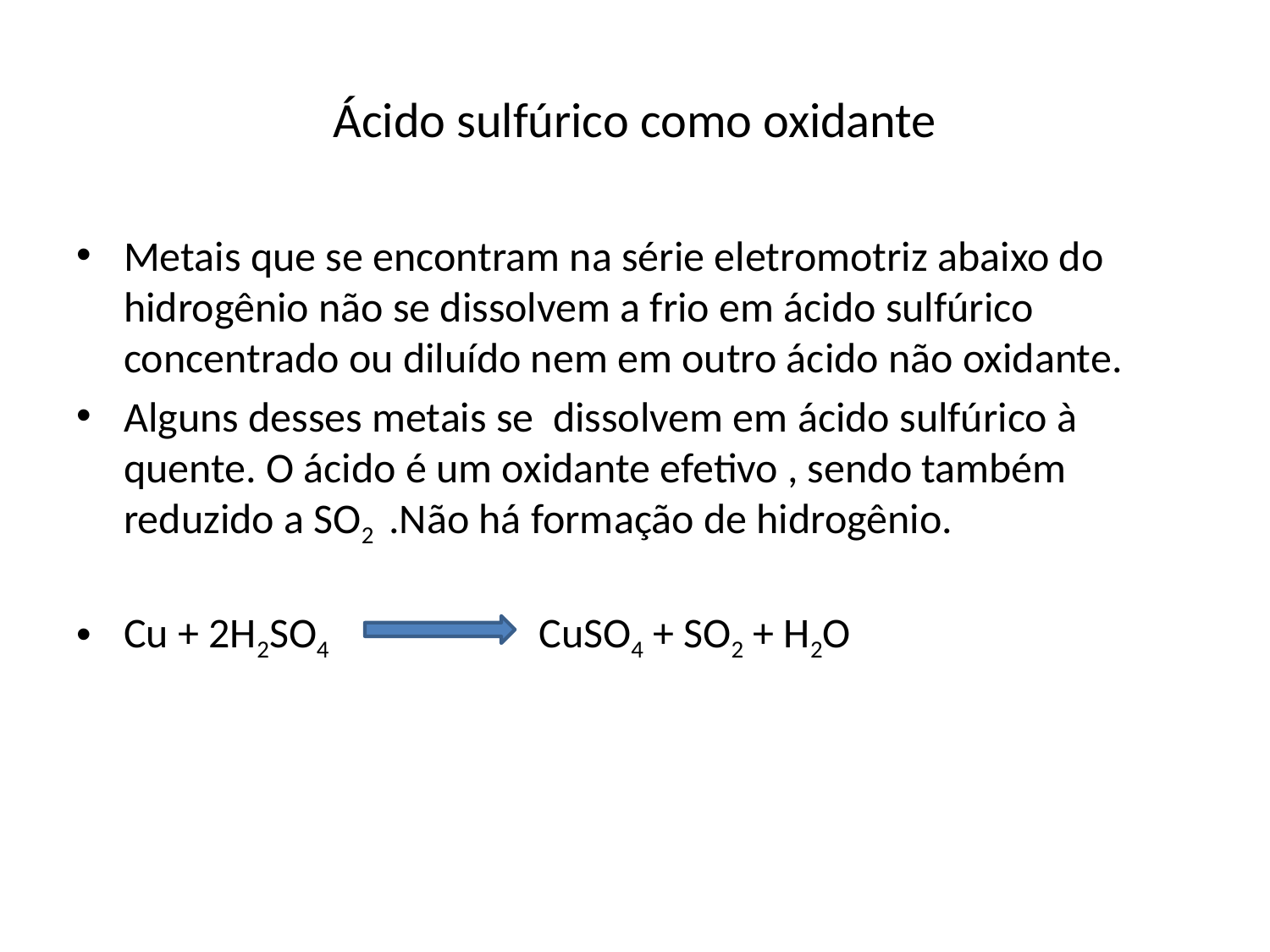

# Ácido sulfúrico como oxidante
Metais que se encontram na série eletromotriz abaixo do hidrogênio não se dissolvem a frio em ácido sulfúrico concentrado ou diluído nem em outro ácido não oxidante.
Alguns desses metais se  dissolvem em ácido sulfúrico à quente. O ácido é um oxidante efetivo , sendo também reduzido a SO2  .Não há formação de hidrogênio.

Cu + 2H2SO4                      CuSO4 + SO2 + H2O